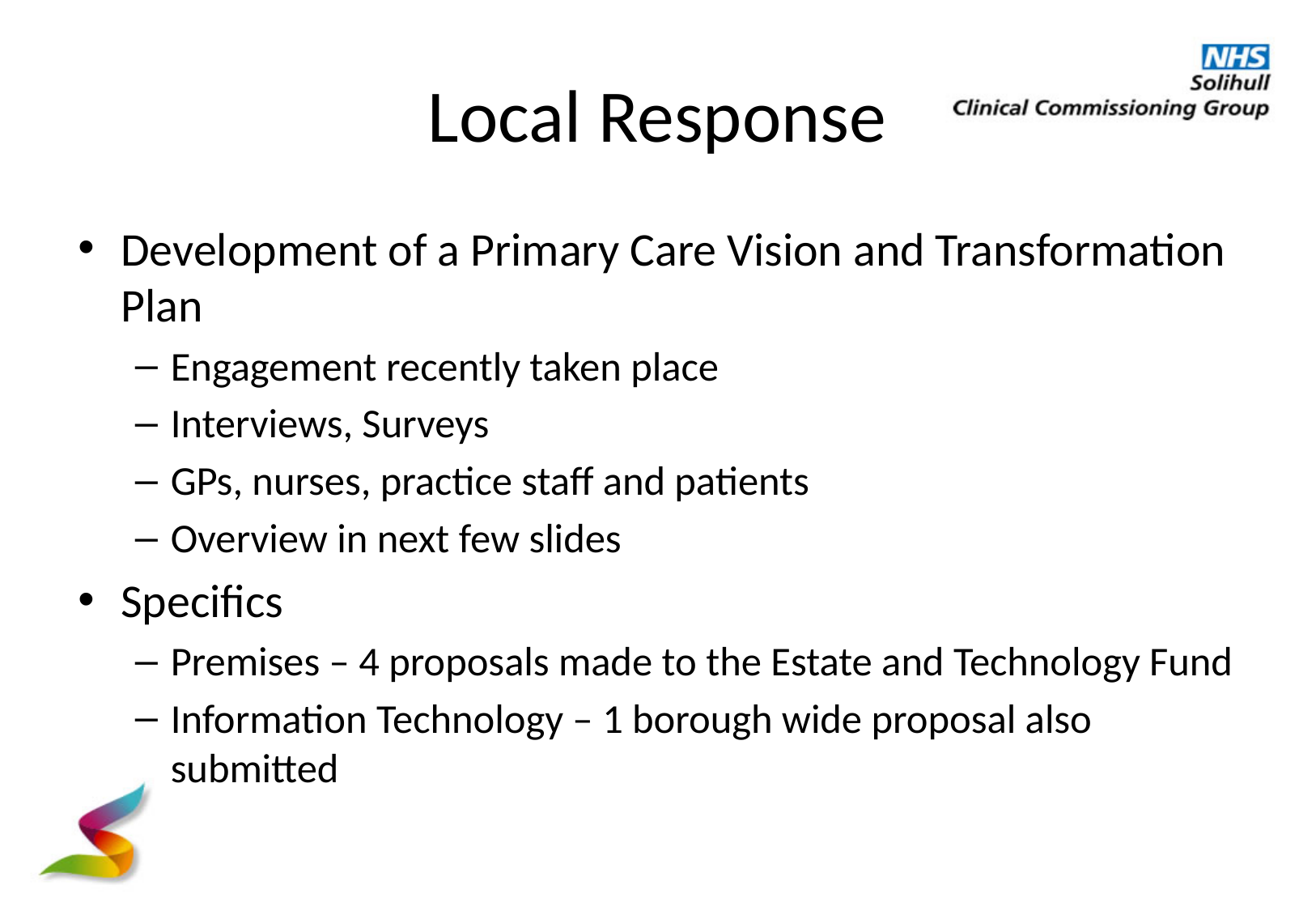

# Local Response
Development of a Primary Care Vision and Transformation Plan
Engagement recently taken place
Interviews, Surveys
GPs, nurses, practice staff and patients
Overview in next few slides
Specifics
Premises – 4 proposals made to the Estate and Technology Fund
Information Technology – 1 borough wide proposal also submitted